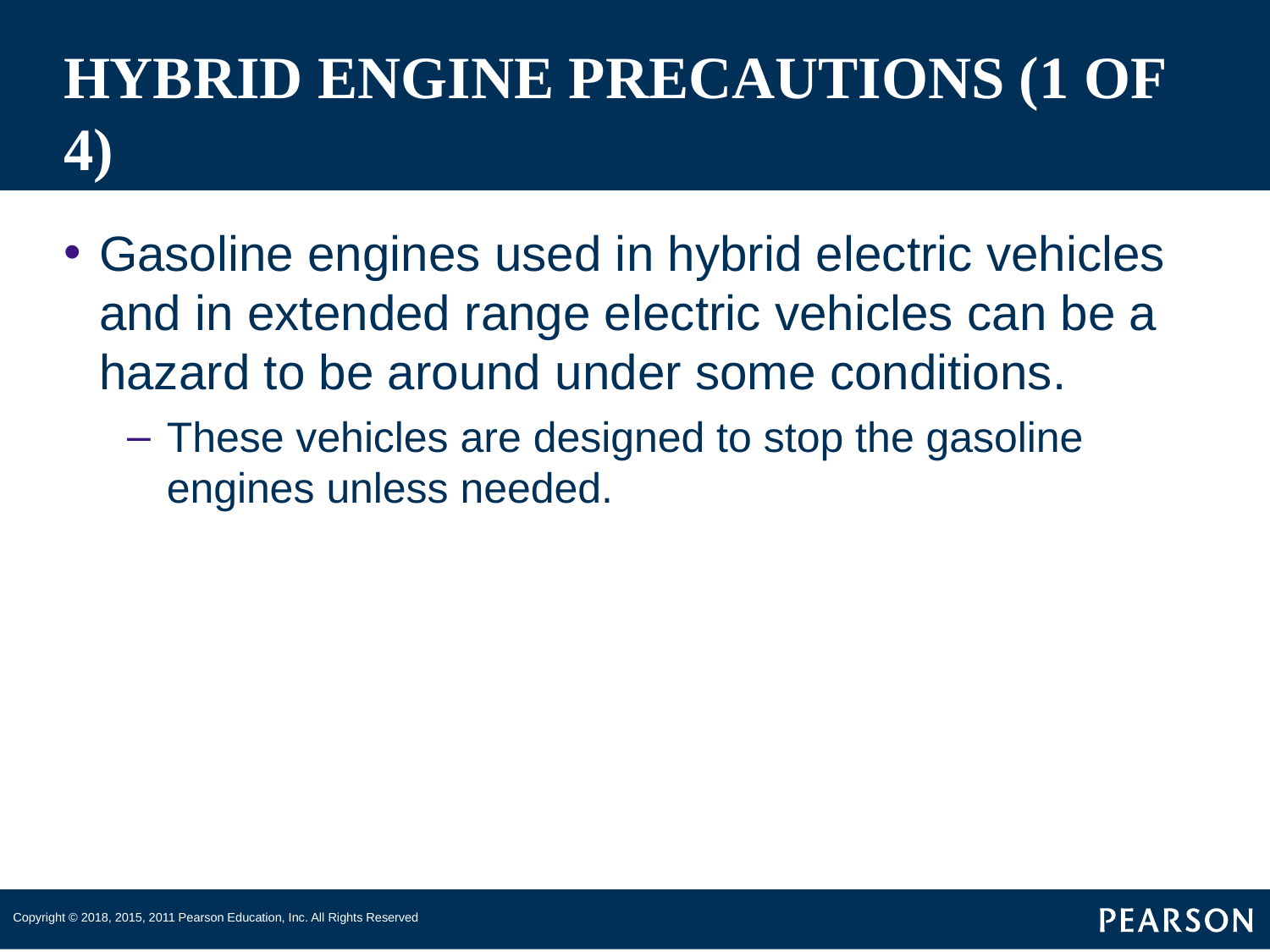

# HYBRID ENGINE PRECAUTIONS (1 OF 4)
Gasoline engines used in hybrid electric vehicles and in extended range electric vehicles can be a hazard to be around under some conditions.
These vehicles are designed to stop the gasoline engines unless needed.